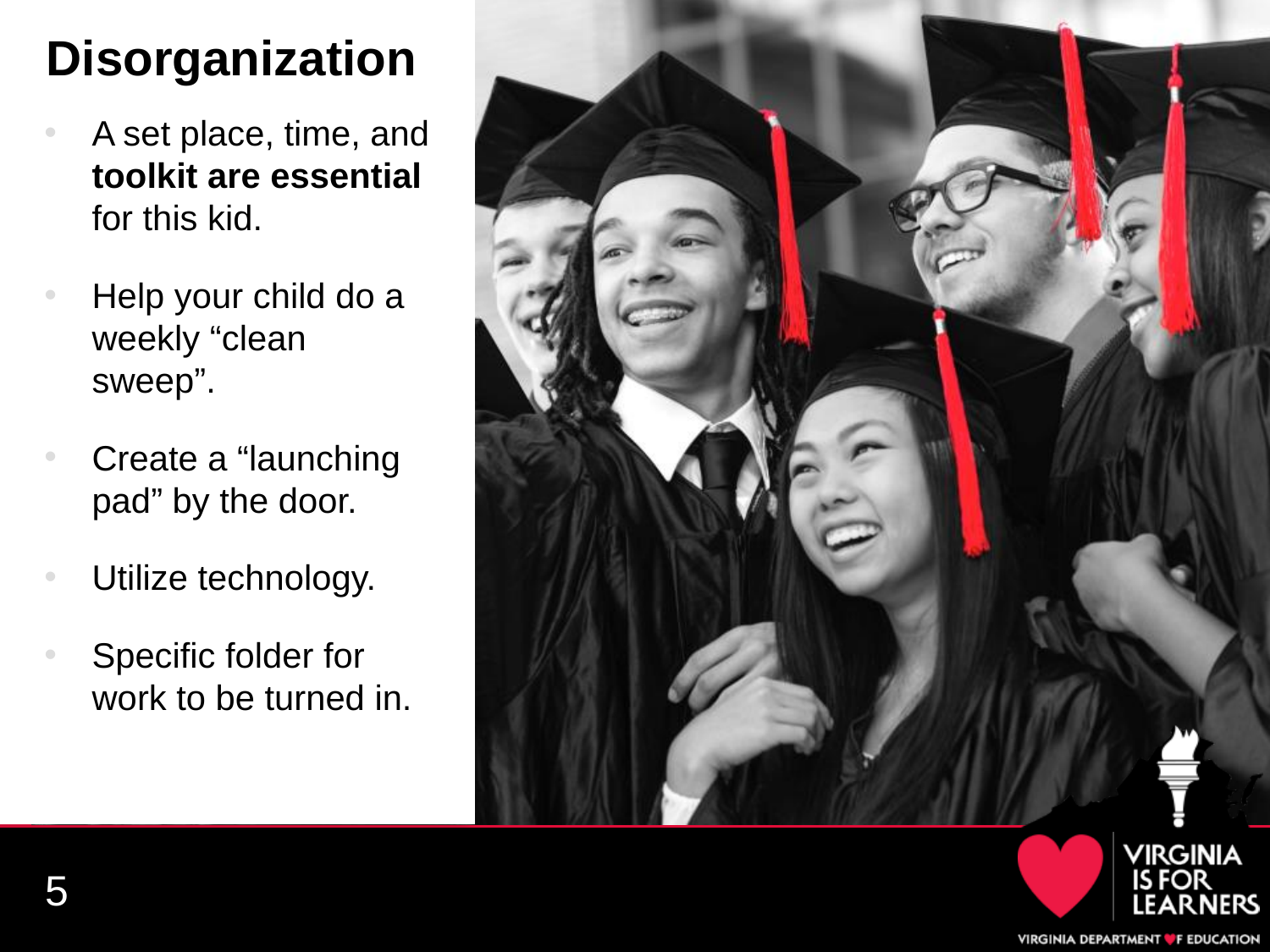

# Disorganization
A set place, time, and toolkit are essential for this kid.
Help your child do a weekly “clean sweep”.
Create a “launching pad” by the door.
Utilize technology.
Specific folder for work to be turned in.